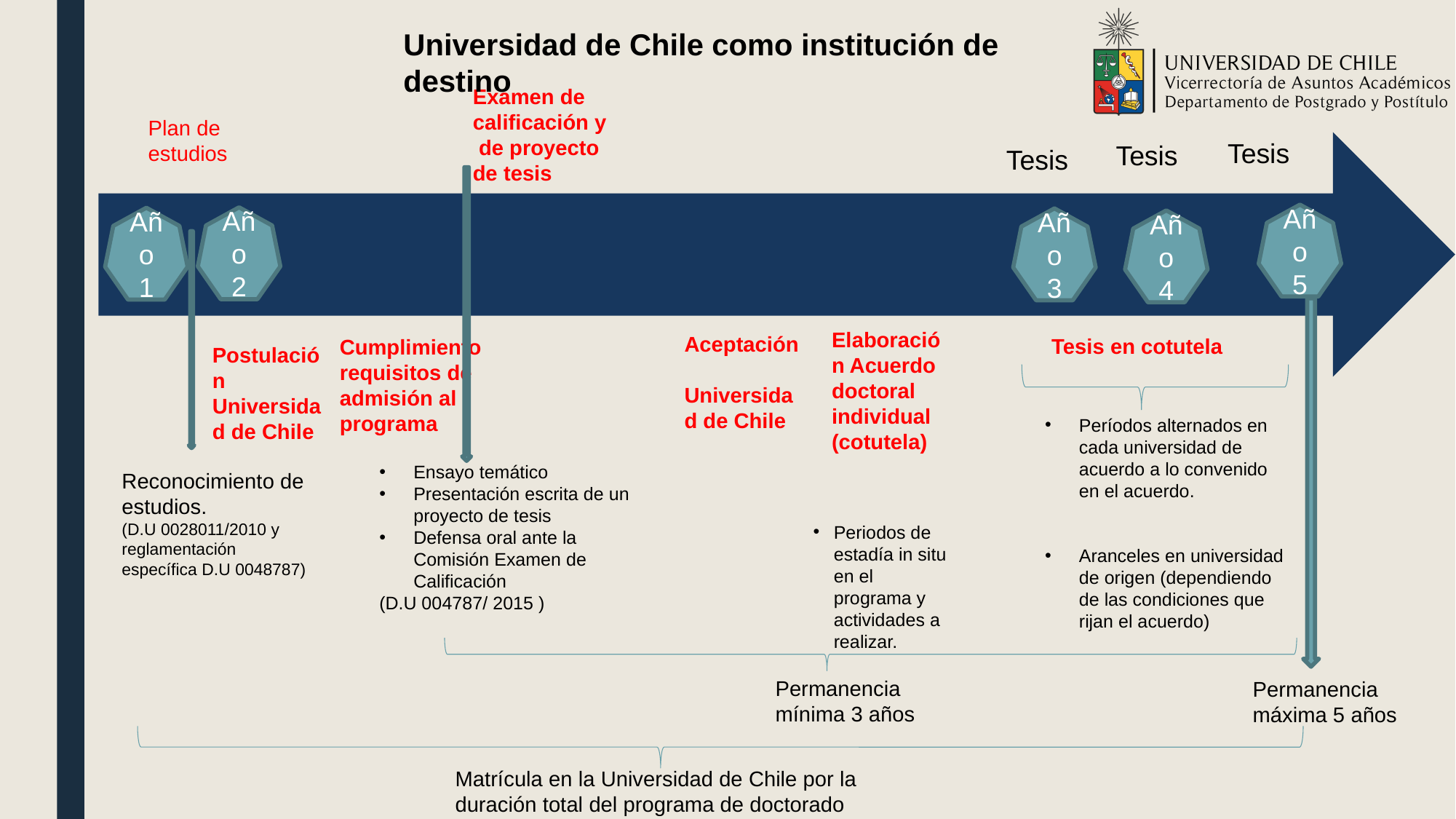

Universidad de Chile como institución de destino
Examen de calificación y  de proyecto de tesis
Plan de estudios

Tesis

Tesis

Tesis

Año
5
Año
2
Año
1
Año
3
Año
4

Elaboración Acuerdo doctoral individual (cotutela)
Aceptación  Universidad de Chile
Tesis en cotutela

Cumplimiento requisitos de admisión al programa
Postulación Universidad de Chile
Períodos alternados en cada universidad de acuerdo a lo convenido en el acuerdo.

Aranceles en universidad de origen (dependiendo de las condiciones que rijan el acuerdo)

Ensayo temático
Presentación escrita de un proyecto de tesis
Defensa oral ante la Comisión Examen de Calificación
(D.U 004787/ 2015 )
Reconocimiento de estudios.
(D.U 0028011/2010 y reglamentación específica D.U 0048787)

Periodos de estadía in situ en el programa y actividades a realizar.
Permanencia mínima 3 años
Permanencia máxima 5 años
Matrícula en la Universidad de Chile por la duración total del programa de doctorado